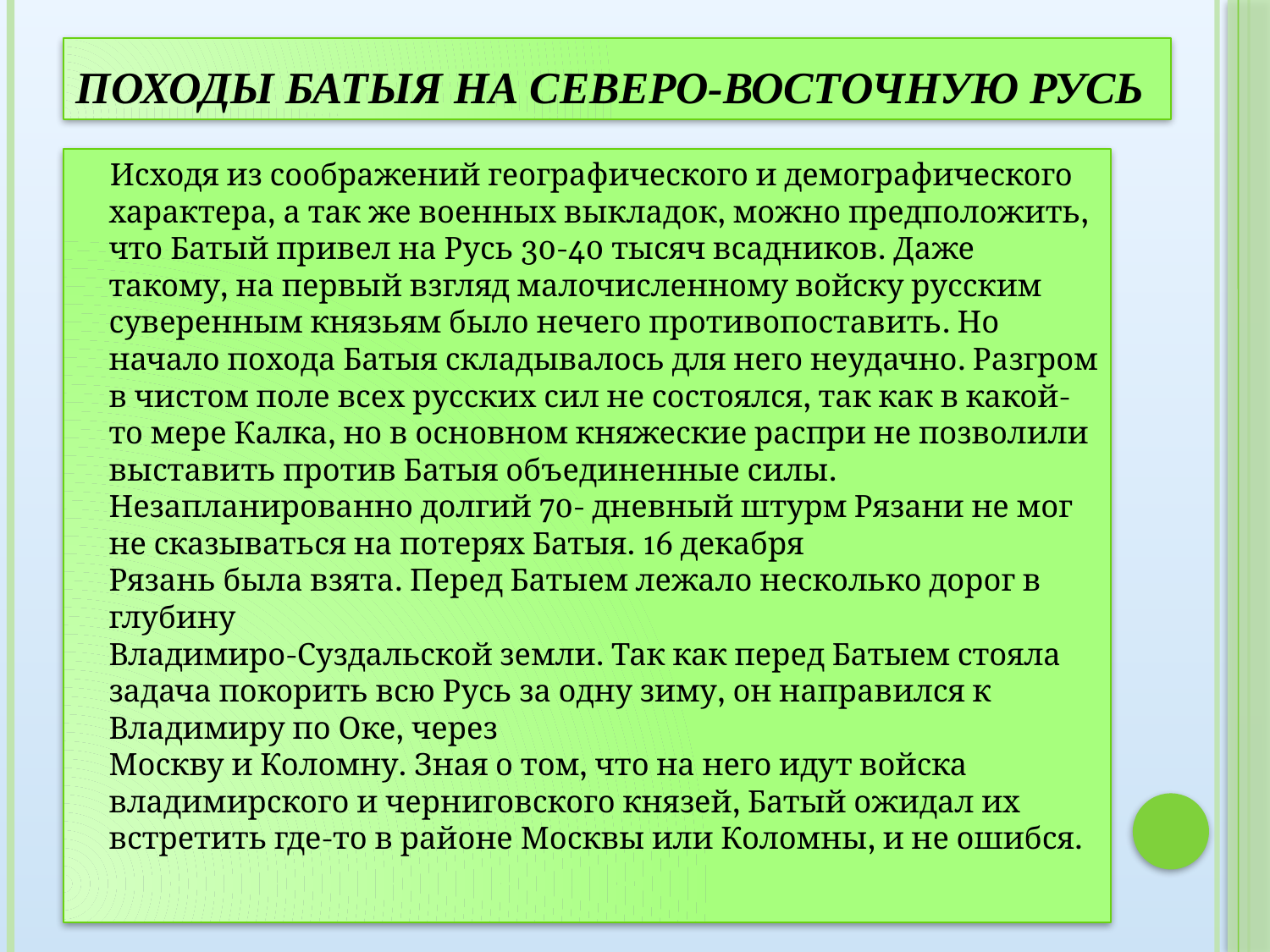

# Походы Батыя на Северо-Восточную Русь
     Исходя из соображений географического и демографического характера, а так же военных выкладок, можно предположить, что Батый привел на Русь 30-40 тысяч всадников. Даже такому, на первый взгляд малочисленному войску русским суверенным князьям было нечего противопоставить. Но начало похода Батыя складывалось для него неудачно. Разгром в чистом поле всех русских сил не состоялся, так как в какой-то мере Калка, но в основном княжеские распри не позволили выставить против Батыя объединенные силы. Незапланированно долгий 70- дневный штурм Рязани не мог не сказываться на потерях Батыя. 16 декабря
Рязань была взята. Перед Батыем лежало несколько дорог в глубину
Владимиро-Суздальской земли. Так как перед Батыем стояла задача покорить всю Русь за одну зиму, он направился к Владимиру по Оке, через
Москву и Коломну. Зная о том, что на него идут войска владимирского и черниговского князей, Батый ожидал их встретить где-то в районе Москвы или Коломны, и не ошибся.